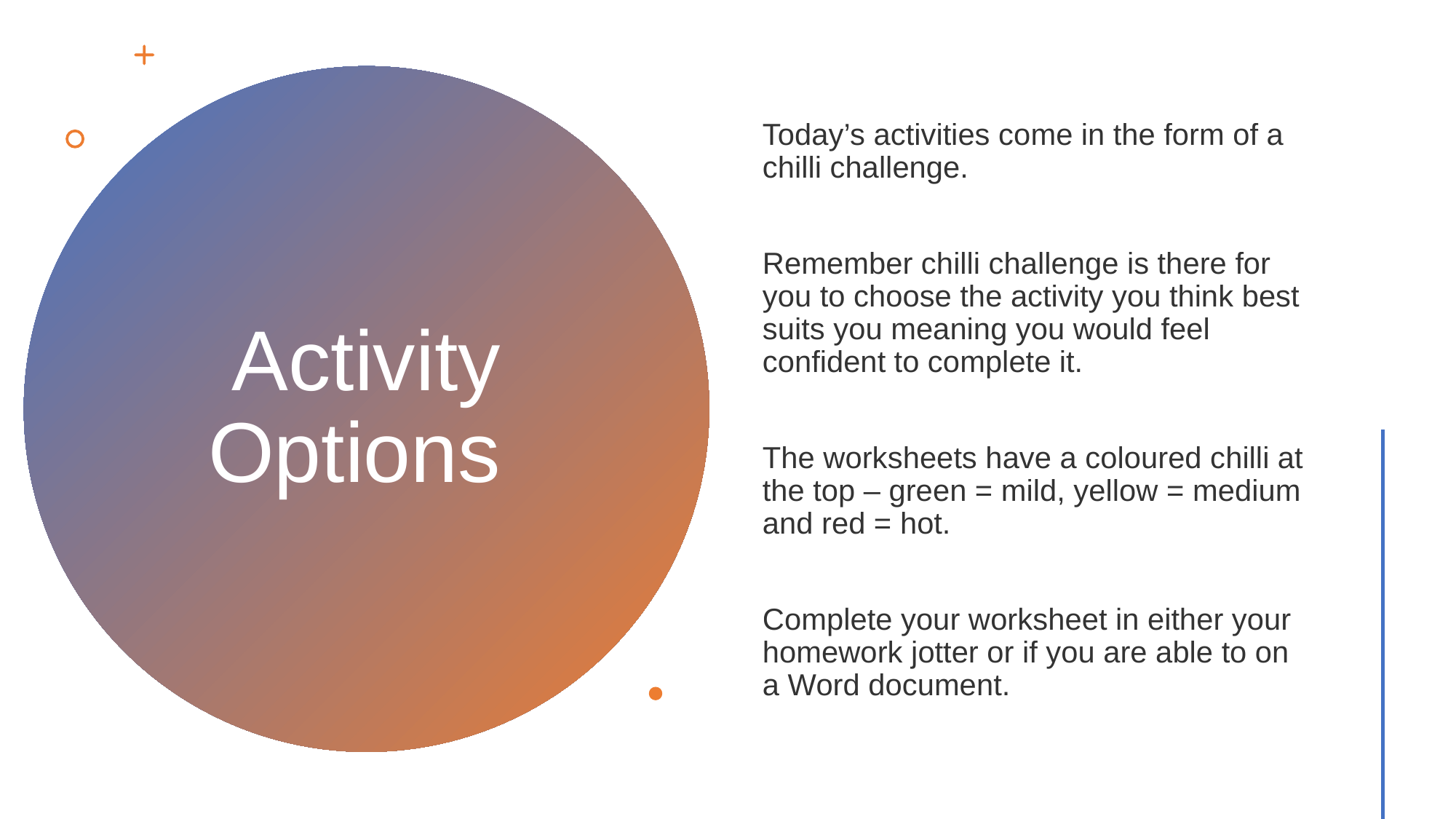

Today’s activities come in the form of a chilli challenge.

Remember chilli challenge is there for you to choose the activity you think best suits you meaning you would feel confident to complete it.

The worksheets have a coloured chilli at the top – green = mild, yellow = medium and red = hot.

Complete your worksheet in either your homework jotter or if you are able to on a Word document.

# Activity Options